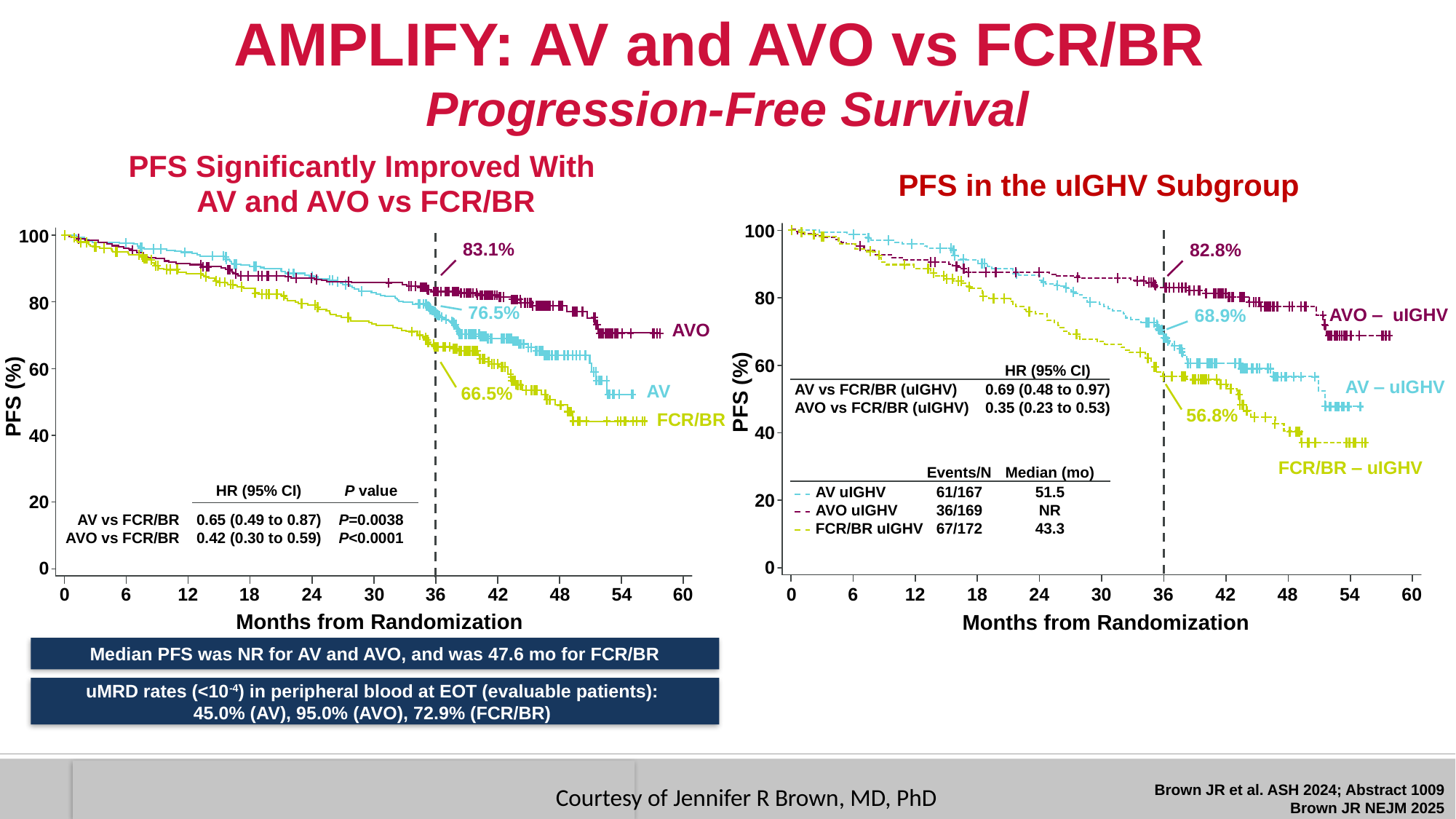

# AMPLIFY: AV and AVO vs FCR/BR Progression-Free Survival
PFS Significantly Improved With
AV and AVO vs FCR/BR
PFS in the uIGHV Subgroup
100
80
60
40
20
0

82.8%
AVO ‒  uIGHV

68.9%
HR (95% CI)
AV vs FCR/BR (uIGHV)
AVO vs FCR/BR (uIGHV)
0.69 (0.48 to 0.97)
0.35 (0.23 to 0.53)
PFS (%)

AV ‒ uIGHV
56.8%

FCR/BR ‒ uIGHV
Events/N
Median (mo)
AV uIGHV
AVO uIGHV
FCR/BR uIGHV
61/167
36/169
67/172
51.5
NR
43.3

0
6
12
18
24
30
36
42
48
54
60
Months from Randomization
100
80
60
40
20
0

83.1%
76.5%
AVO
PFS (%)
AV
66.5%
FCR/BR
HR (95% CI)
P value
AV vs FCR/BR
AVO vs FCR/BR
0.65 (0.49 to 0.87)
0.42 (0.30 to 0.59)
P=0.0038
P<0.0001

0
6
12
18
24
30
36
42
48
54
60
Months from Randomization
Median PFS was NR for AV and AVO, and was 47.6 mo for FCR/BR
uMRD rates (<10-4) in peripheral blood at EOT (evaluable patients):
45.0% (AV), 95.0% (AVO), 72.9% (FCR/BR)
Brown JR et al. ASH 2024; Abstract 1009
Brown JR NEJM 2025
Courtesy of Jennifer R Brown, MD, PhD